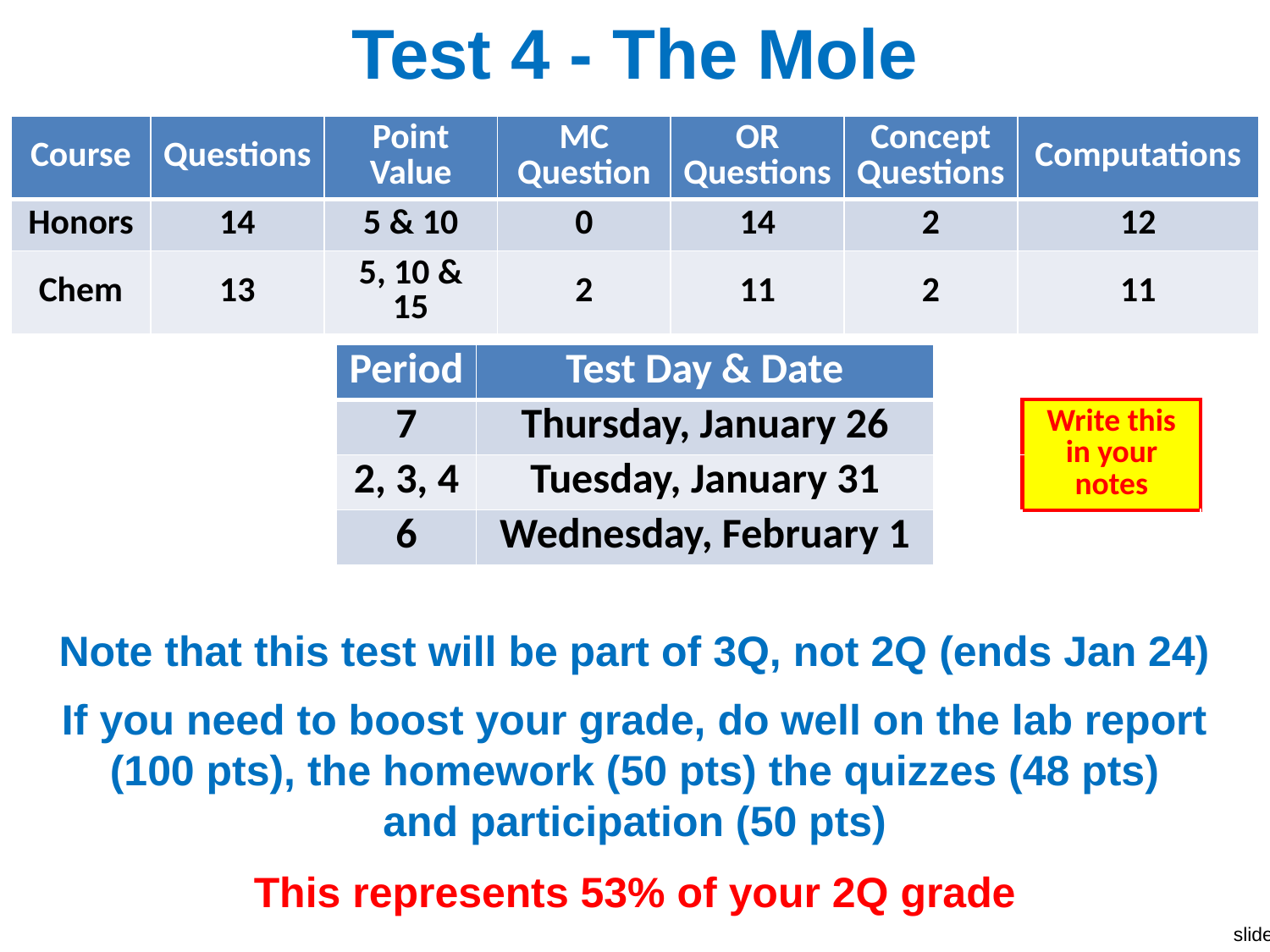

# Test 4 - The Mole
| Course | Questions | Point Value | MC Question | OR Questions | Concept Questions | Computations |
| --- | --- | --- | --- | --- | --- | --- |
| Honors | 14 | 5 & 10 | 0 | 14 | 2 | 12 |
| Chem | 13 | 5, 10 & 15 | 2 | 11 | 2 | 11 |
| Period | Test Day & Date |  |  |
| --- | --- | --- | --- |
| 7 | Thursday, January 26 |  | Write this in your notes |
| 2, 3, 4 | Tuesday, January 31 |  |  |
| 6 | Wednesday, February 1 |  |  |
Note that this test will be part of 3Q, not 2Q (ends Jan 24)
If you need to boost your grade, do well on the lab report (100 pts), the homework (50 pts) the quizzes (48 pts)
and participation (50 pts)
This represents 53% of your 2Q grade